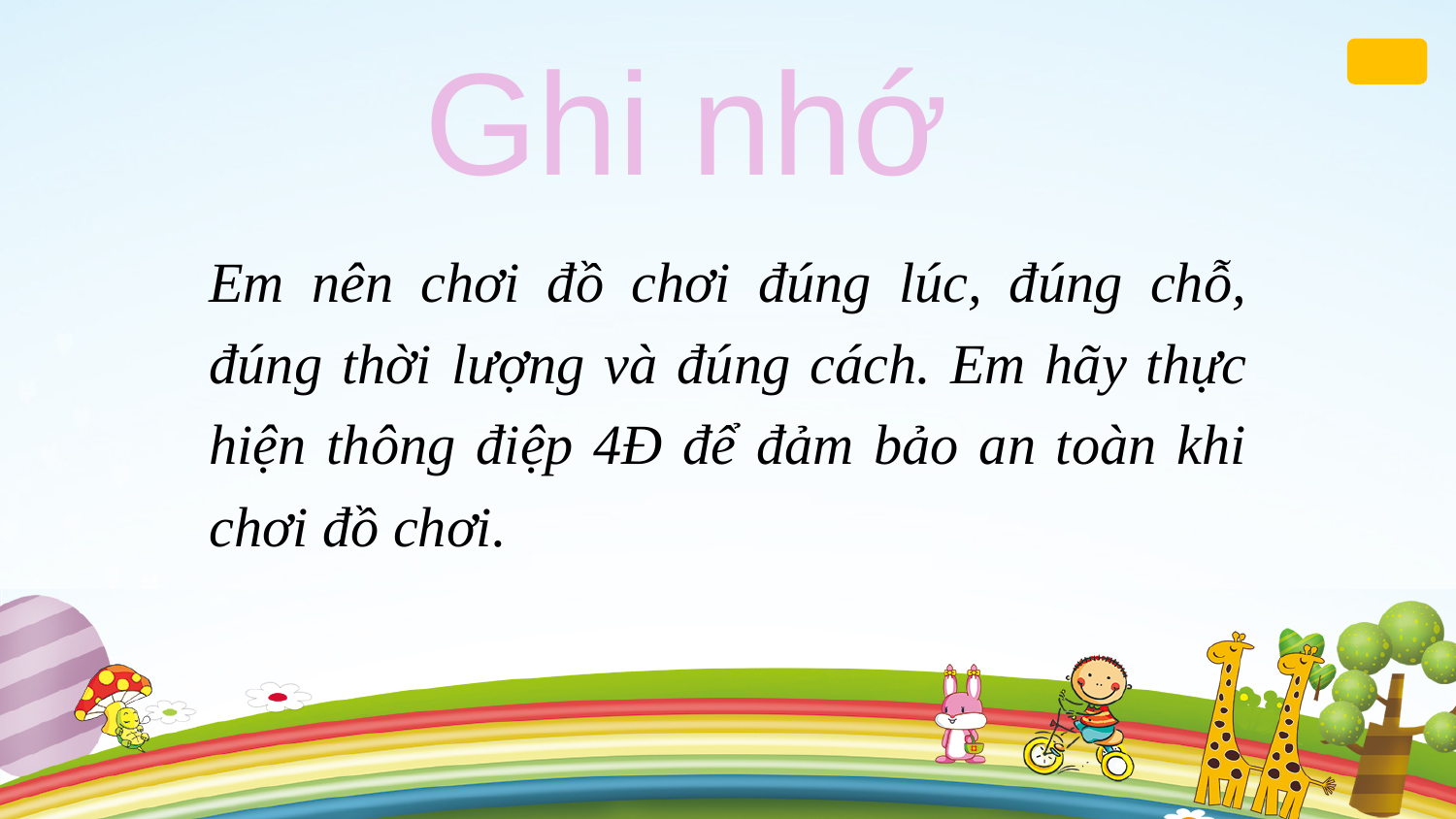

Ghi nhớ
Em nên chơi đồ chơi đúng lúc, đúng chỗ, đúng thời lượng và đúng cách. Em hãy thực hiện thông điệp 4Đ để đảm bảo an toàn khi chơi đồ chơi.